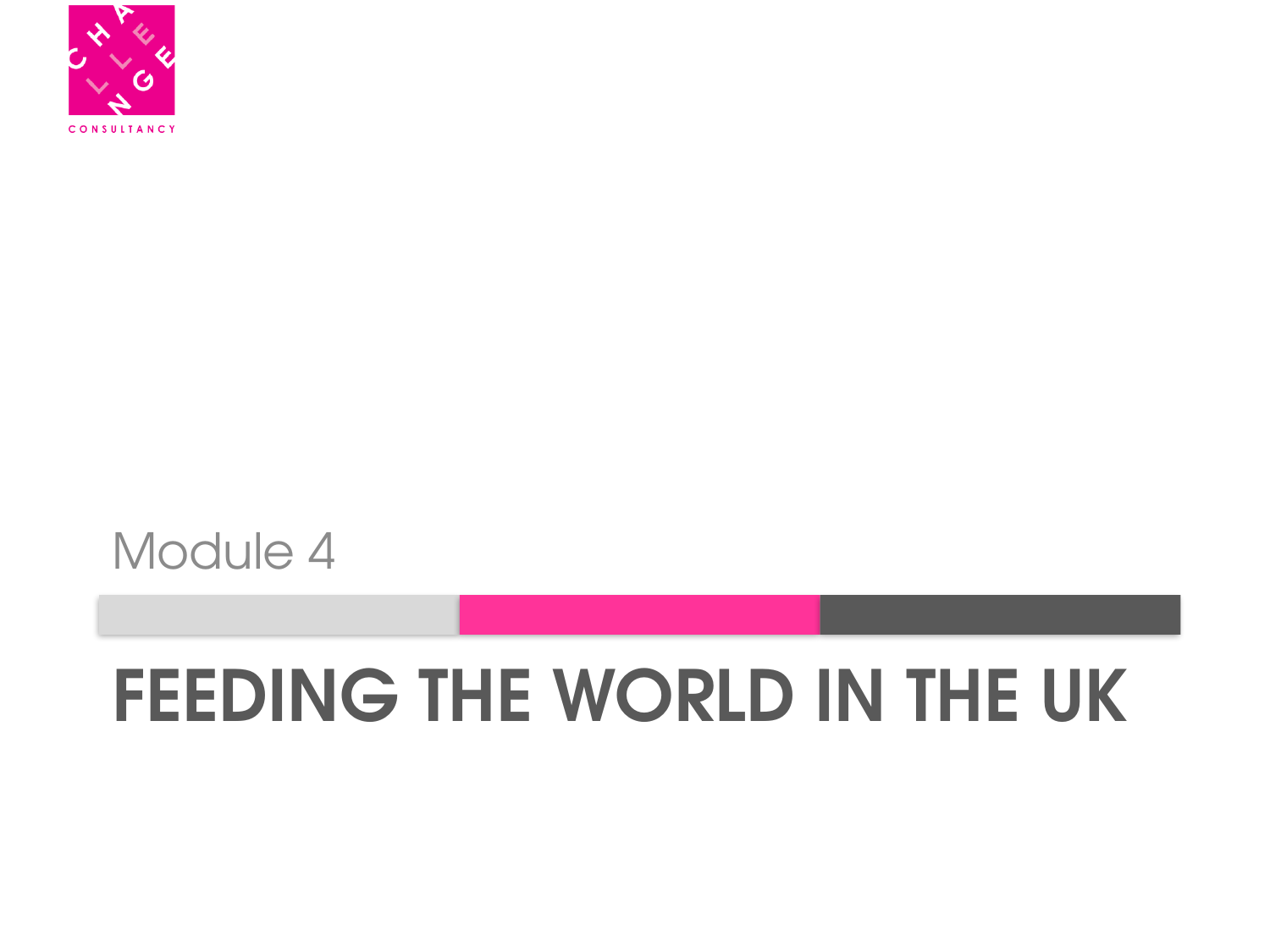

Module 4
# Feeding the world in the uk